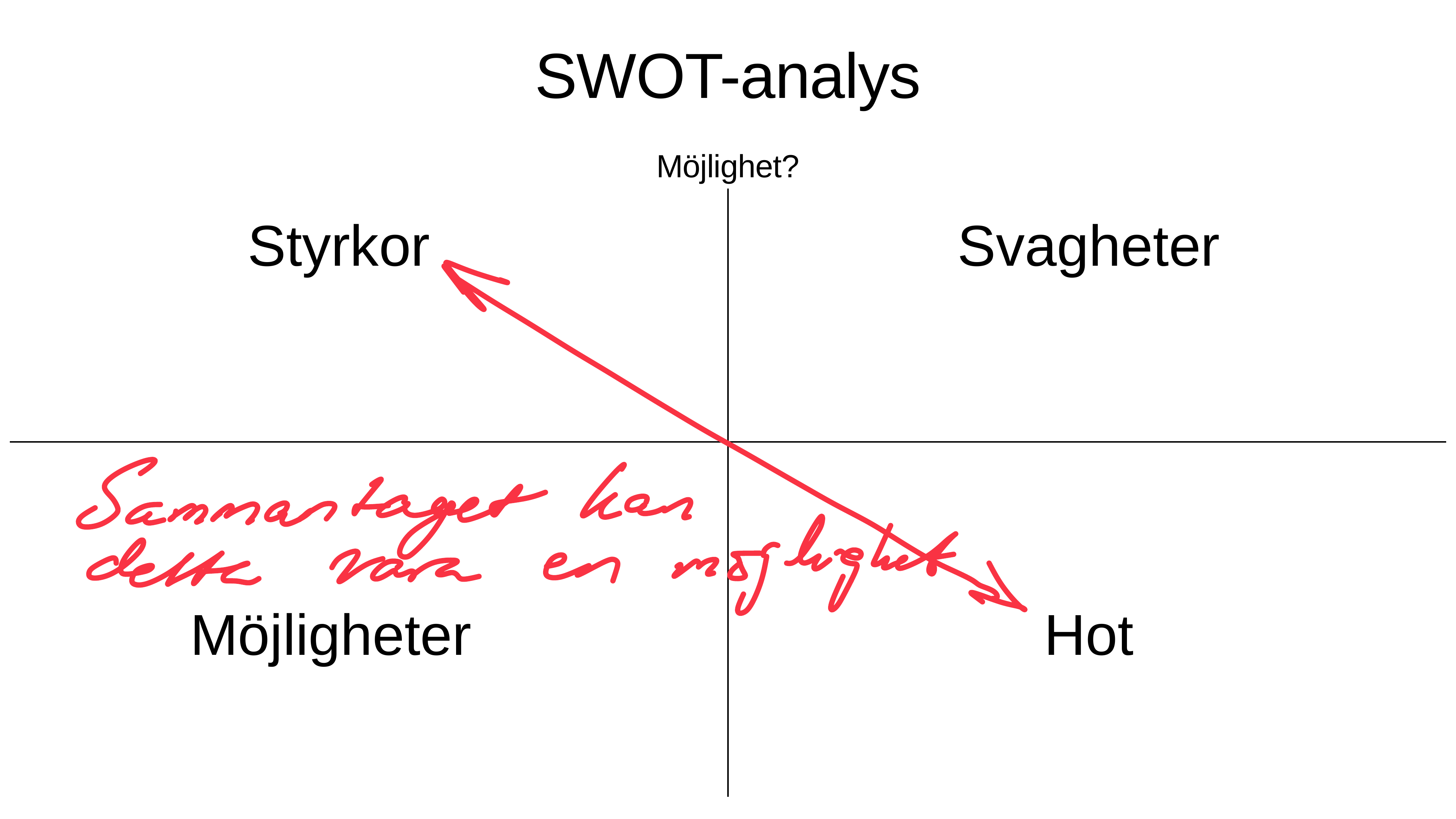

# SWOT-analys
Möjlighet?

Styrkor
Svagheter

Möjligheter
Hot